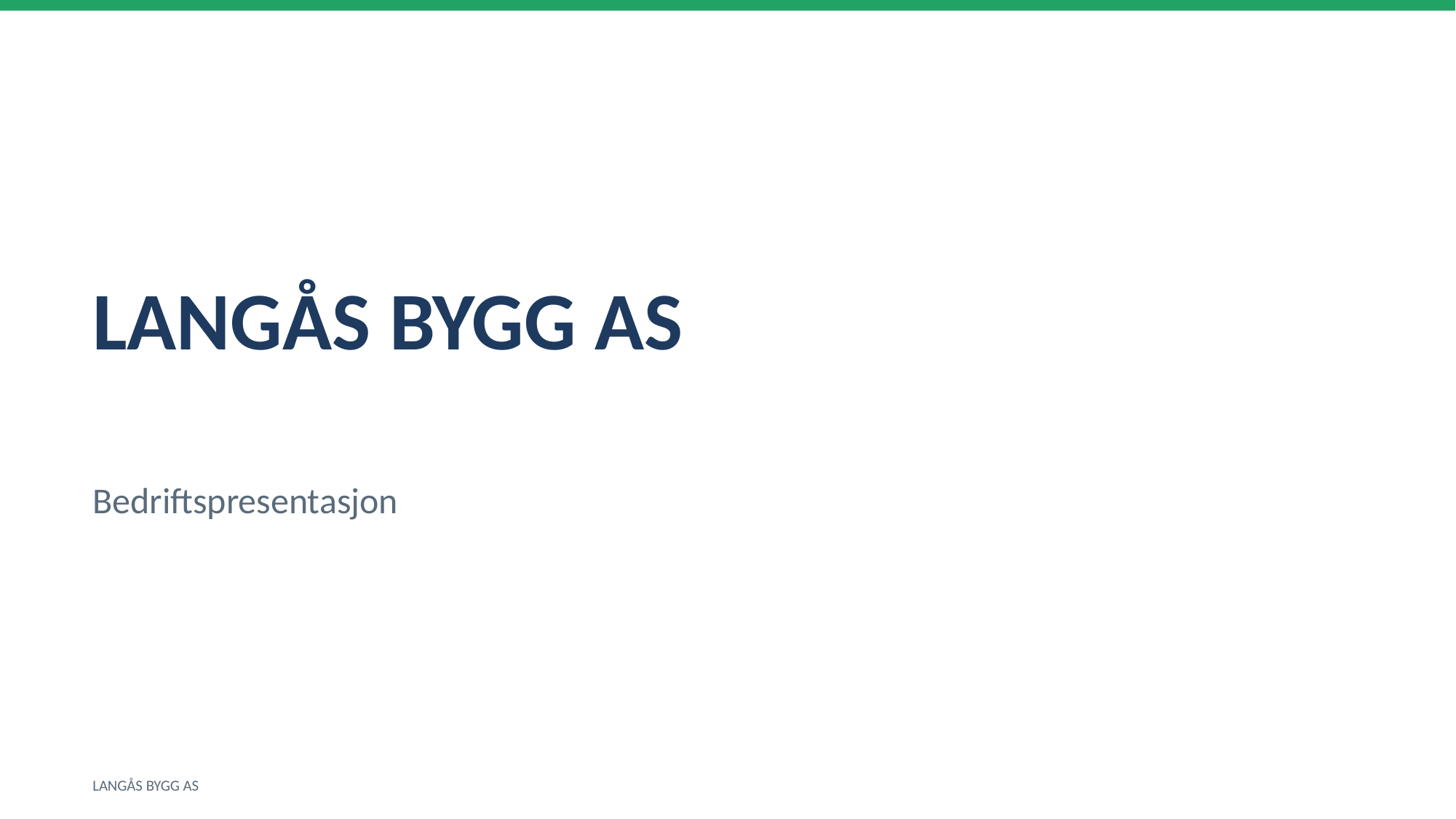

LANGÅS BYGG AS
Bedriftspresentasjon
LANGÅS BYGG AS